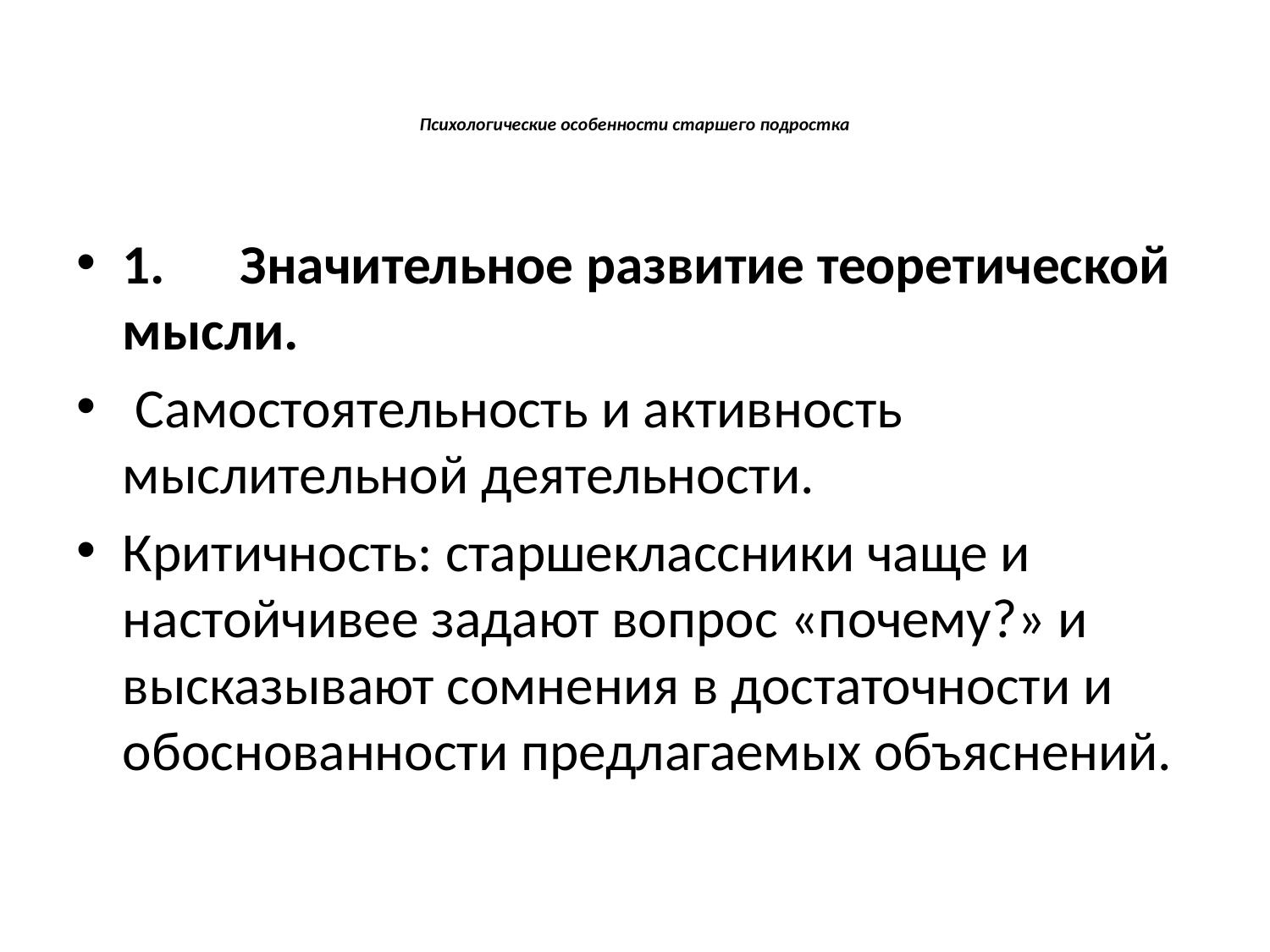

# Психологические особенности старшего подростка
1.      Значительное развитие теоретической мысли.
 Самостоятельность и активность мыслительной деятельности.
Критичность: старшеклассники чаще и настойчивее задают вопрос «почему?» и высказывают сомнения в достаточности и обоснованности предлагаемых объяснений.